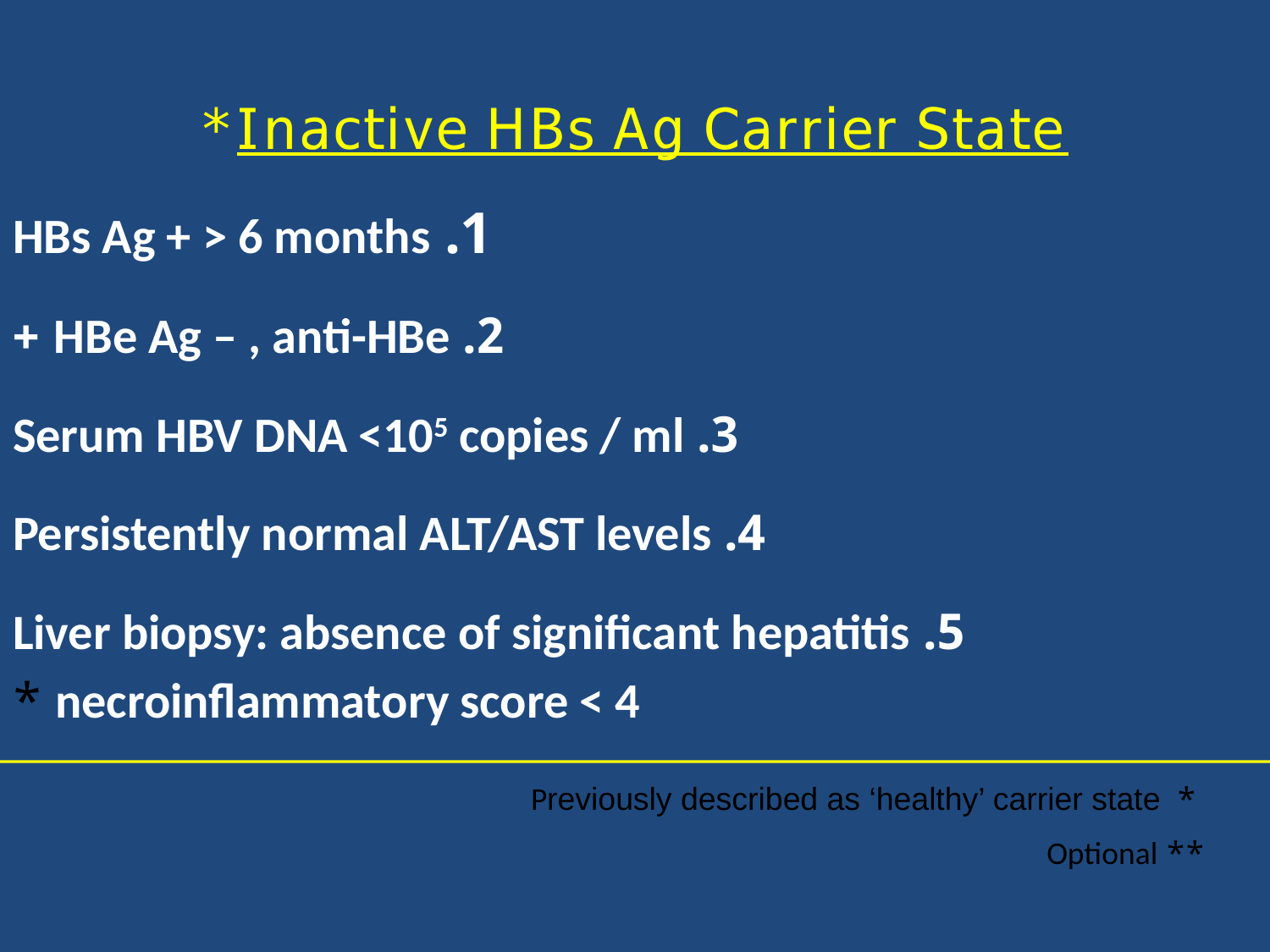

# Inactive HBs Ag Carrier State*
1. HBs Ag + > 6 months

2. HBe Ag – , anti-HBe +

3. Serum HBV DNA <105 copies / ml

4. Persistently normal ALT/AST levels

5. Liver biopsy: absence of significant hepatitis
    necroinflammatory score < 4 *

 *  Previously described as ‘healthy’ carrier state
** Optional